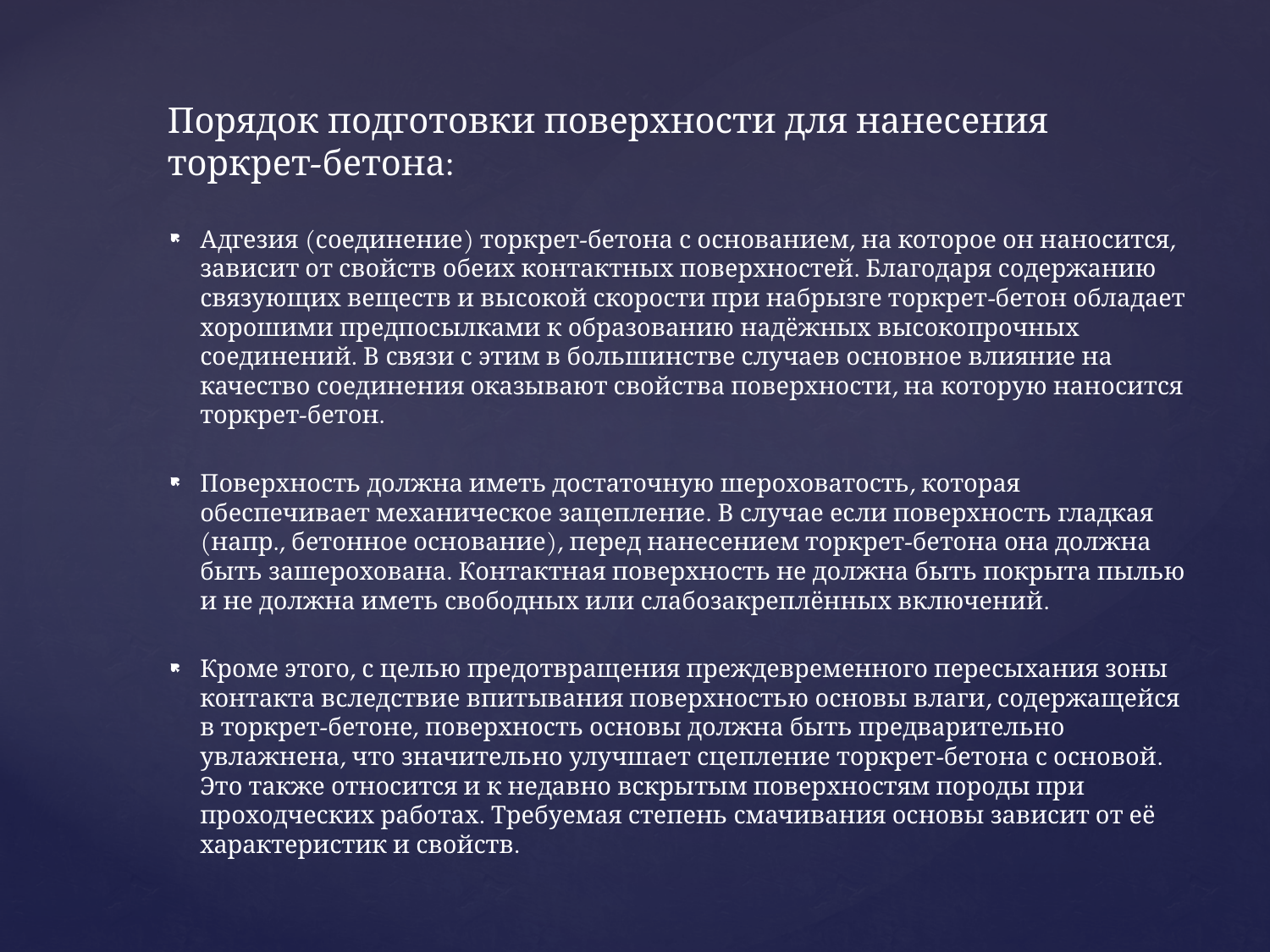

# Порядок подготовки поверхности для нанесения торкрет-бетона:
Адгезия (соединение) торкрет-бетона с основанием, на которое он наносится, зависит от свойств обеих контактных поверхностей. Благодаря содержанию связующих веществ и высокой скорости при набрызге торкрет-бетон обладает хорошими предпосылками к образованию надёжных высокопрочных соединений. В связи с этим в большинстве случаев основное влияние на качество соединения оказывают свойства поверхности, на которую наносится торкрет-бетон.

Поверхность должна иметь достаточную шероховатость, которая обеспечивает механическое зацепление. В случае если поверхность гладкая (напр., бетонное основание), перед нанесением торкрет-бетона она должна быть зашерохована. Контактная поверхность не должна быть покрыта пылью и не должна иметь свободных или слабозакреплённых включений.

Кроме этого, с целью предотвращения преждевременного пересыхания зоны контакта вследствие впитывания поверхностью основы влаги, содержащейся в торкрет-бетоне, поверхность основы должна быть предварительно увлажнена, что значительно улучшает сцепление торкрет-бетона с основой. Это также относится и к недавно вскрытым поверхностям породы при проходческих работах. Требуемая степень смачивания основы зависит от её характеристик и свойств.